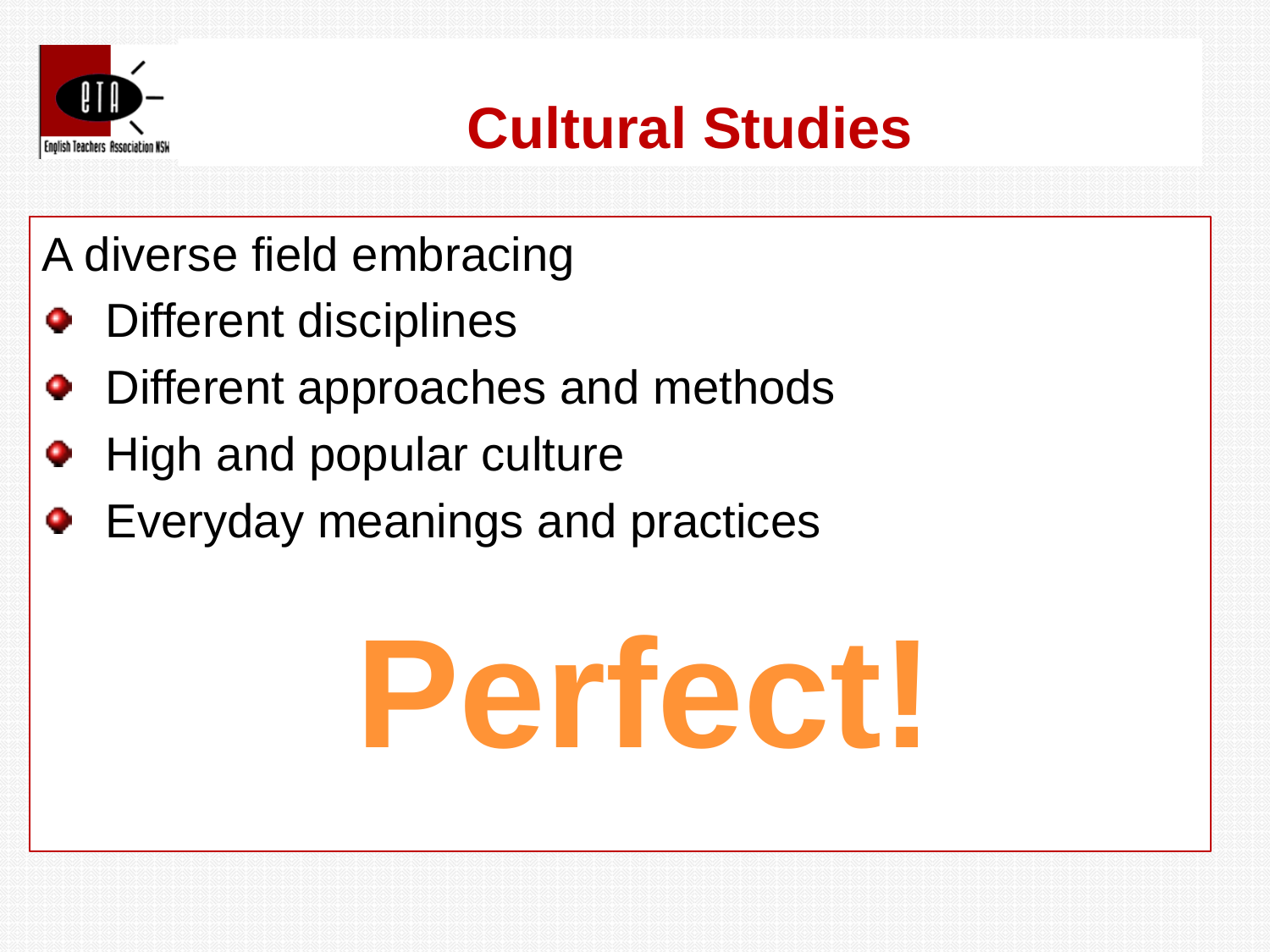

# Cultural Studies
A diverse field embracing
Different disciplines
Different approaches and methods
High and popular culture
Everyday meanings and practices

Perfect!